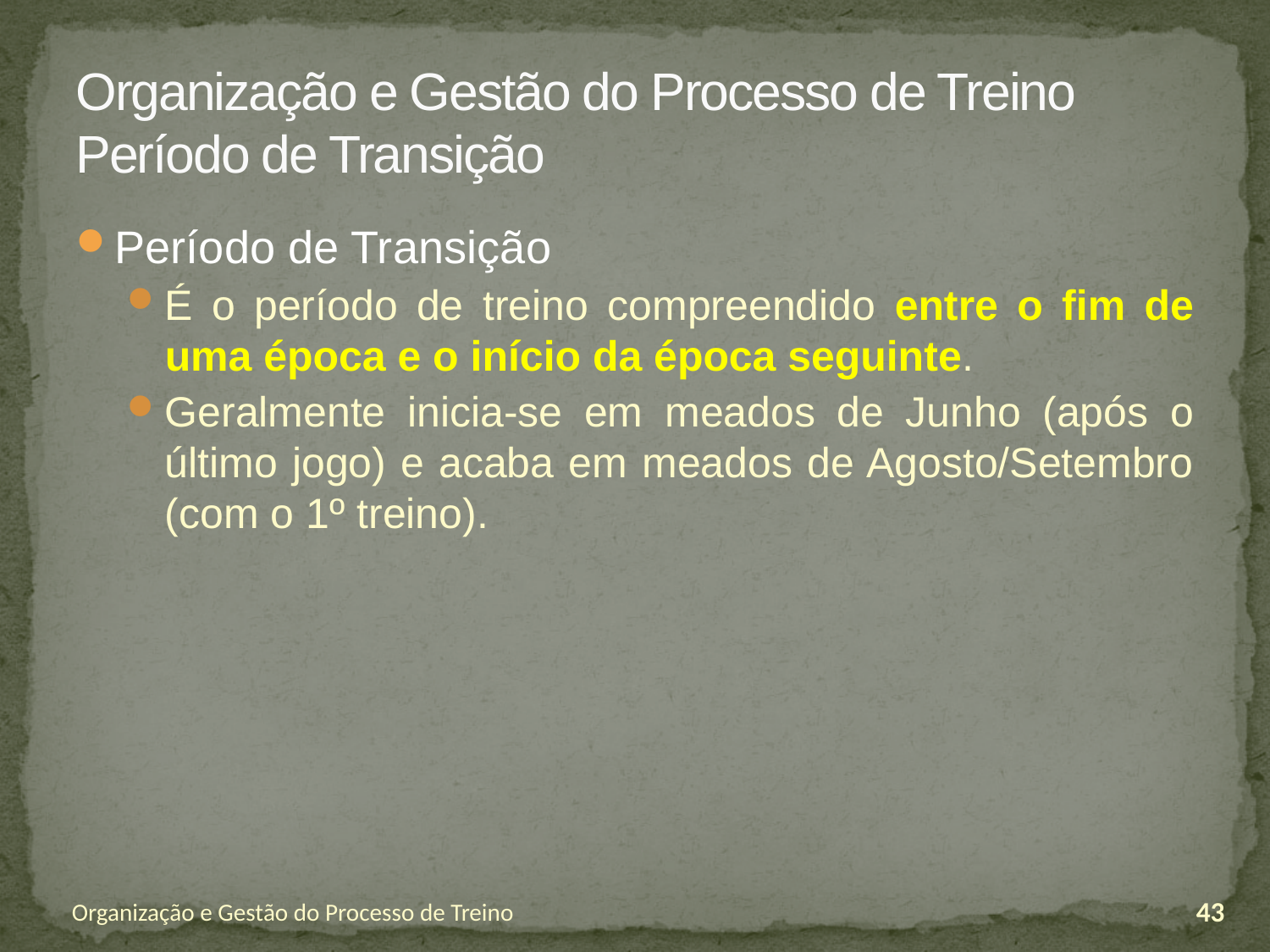

# Organização e Gestão do Processo de Treino Período de Transição
Período de Transição
É o período de treino compreendido entre o fim de uma época e o início da época seguinte.
Geralmente inicia-se em meados de Junho (após o último jogo) e acaba em meados de Agosto/Setembro (com o 1º treino).
Organização e Gestão do Processo de Treino
43